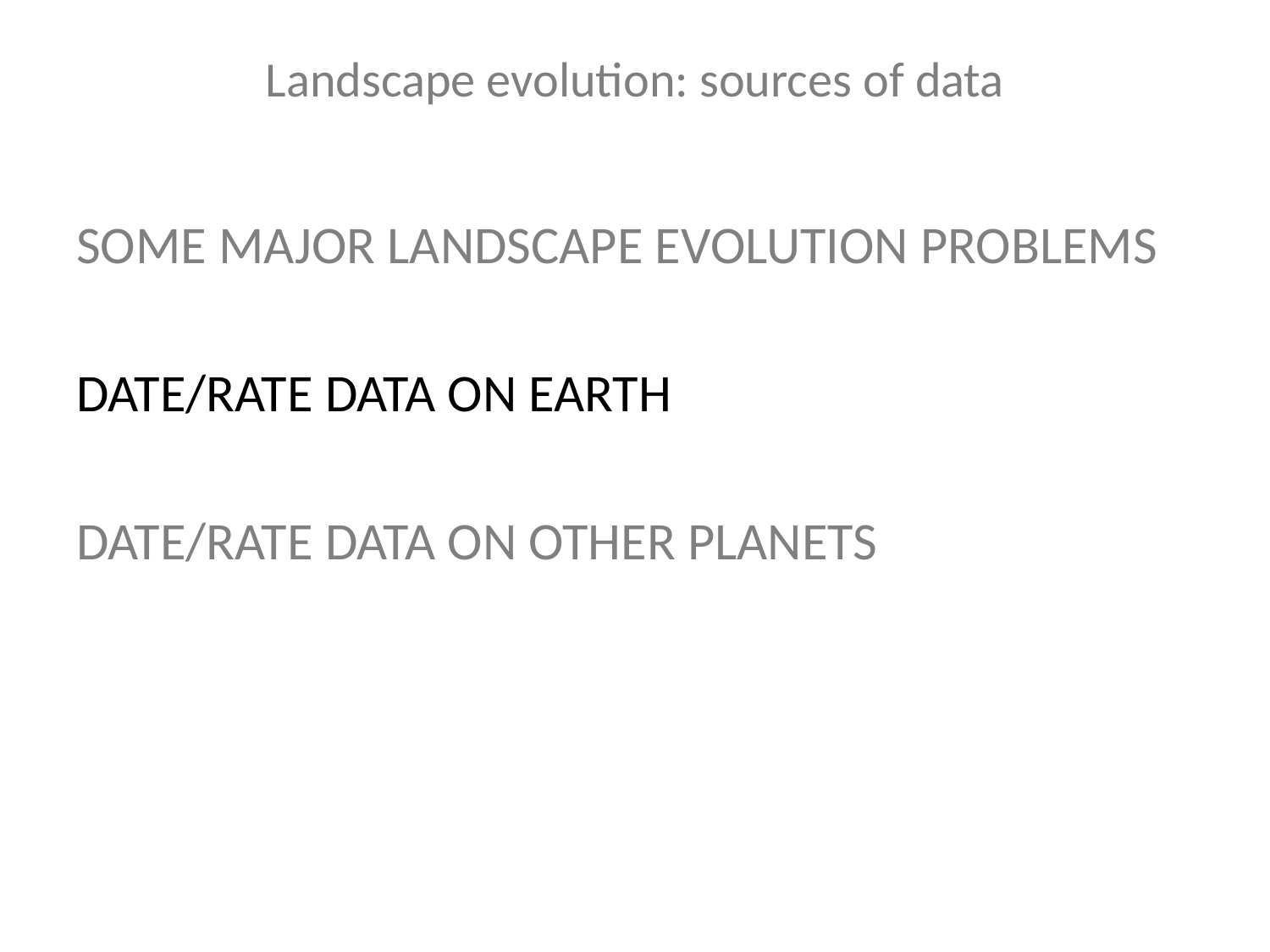

# Landscape evolution: sources of data
SOME MAJOR LANDSCAPE EVOLUTION PROBLEMS

DATE/RATE DATA ON EARTH

DATE/RATE DATA ON OTHER PLANETS